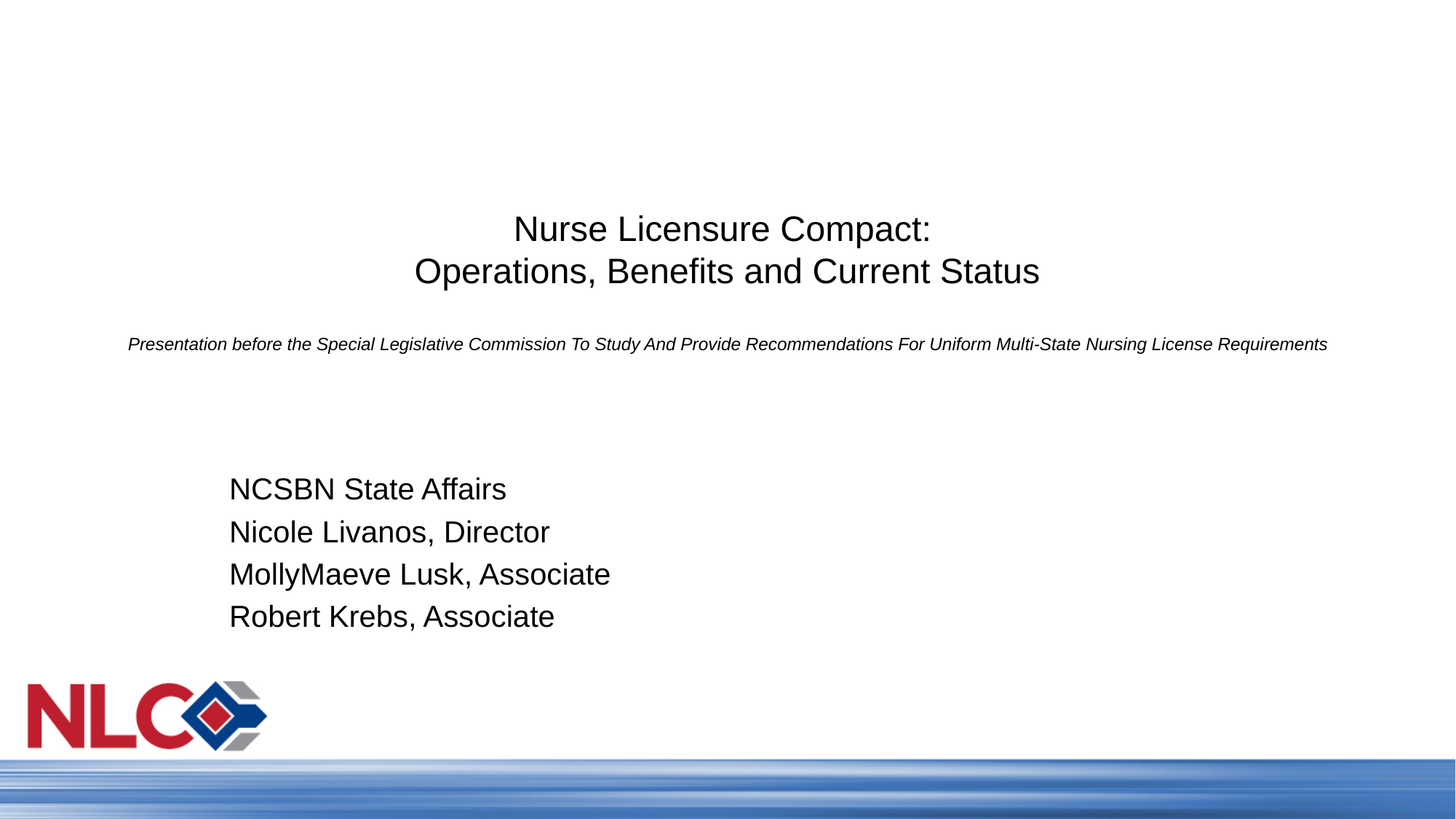

# Nurse Licensure Compact: Operations, Benefits and Current Status Presentation before the Special Legislative Commission To Study And Provide Recommendations For Uniform Multi-State Nursing License Requirements
NCSBN State Affairs
Nicole Livanos, Director
MollyMaeve Lusk, Associate
Robert Krebs, Associate